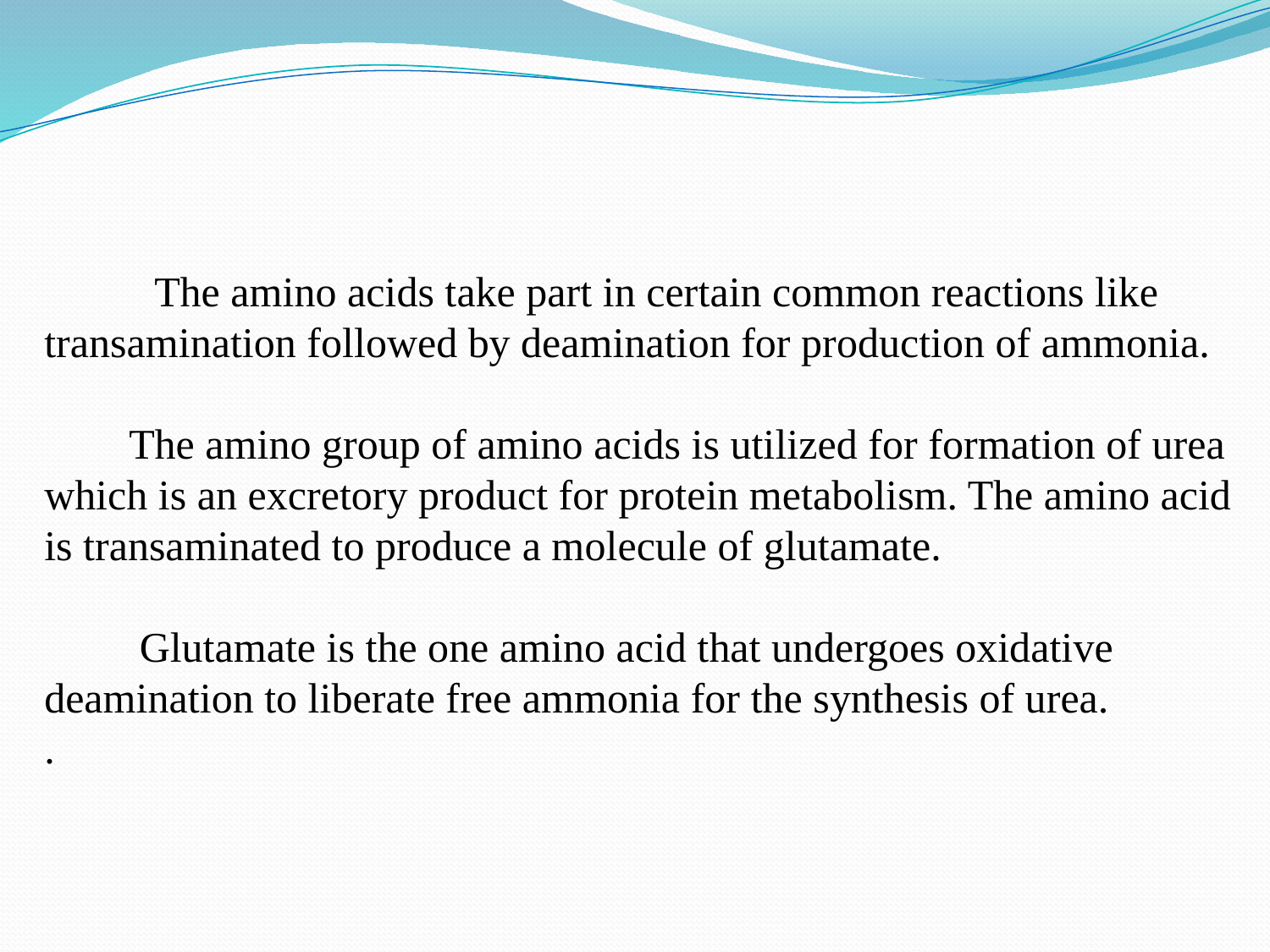

The amino acids take part in certain common reactions like transamination followed by deamination for production of ammonia.

        The amino group of amino acids is utilized for formation of urea which is an excretory product for protein metabolism. The amino acid is transaminated to produce a molecule of glutamate.

         Glutamate is the one amino acid that undergoes oxidative deamination to liberate free ammonia for the synthesis of urea.
.